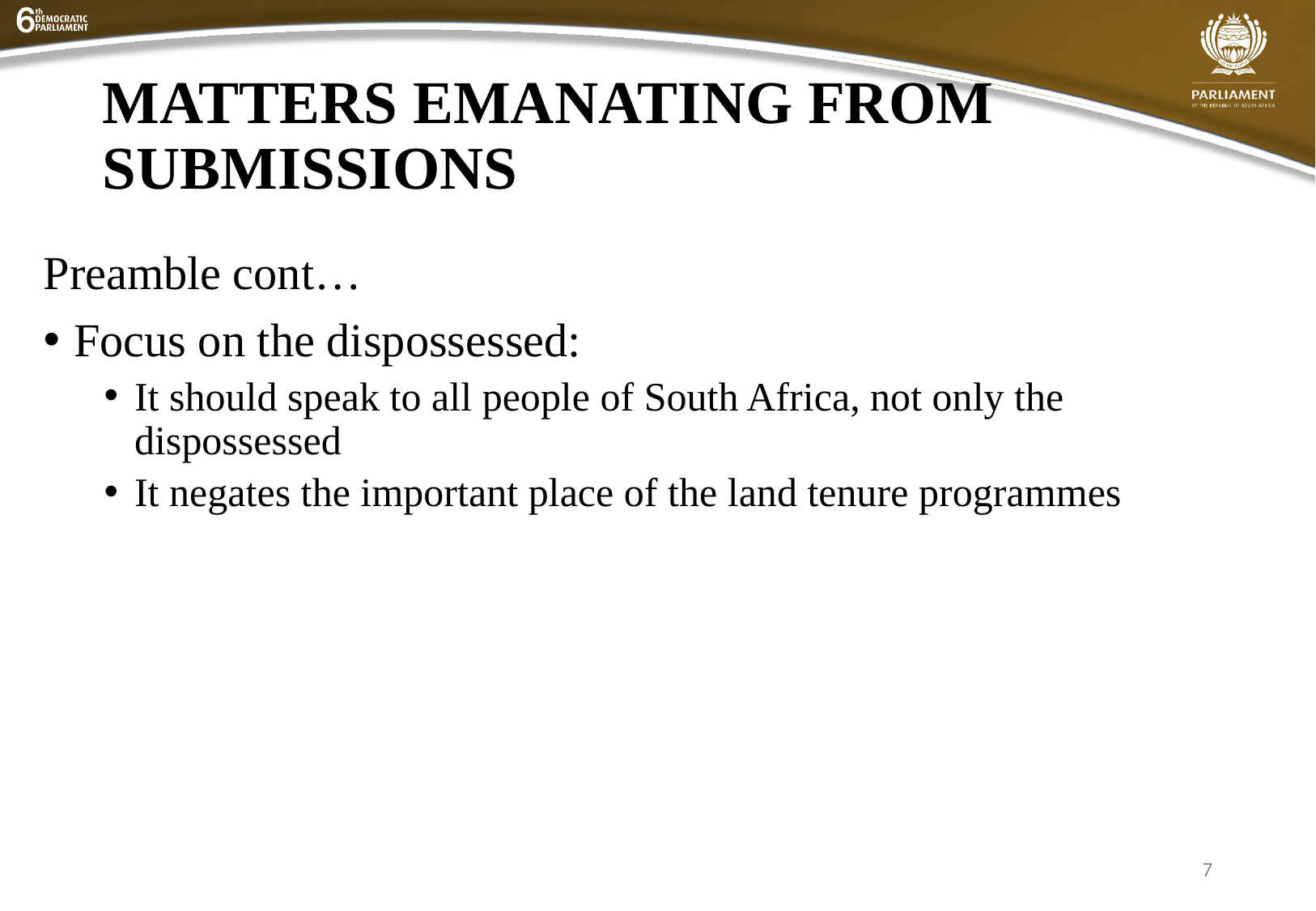

# MATTERS EMANATING FROM SUBMISSIONS
Preamble cont…
Focus on the dispossessed:
It should speak to all people of South Africa, not only the dispossessed
It negates the important place of the land tenure programmes

7